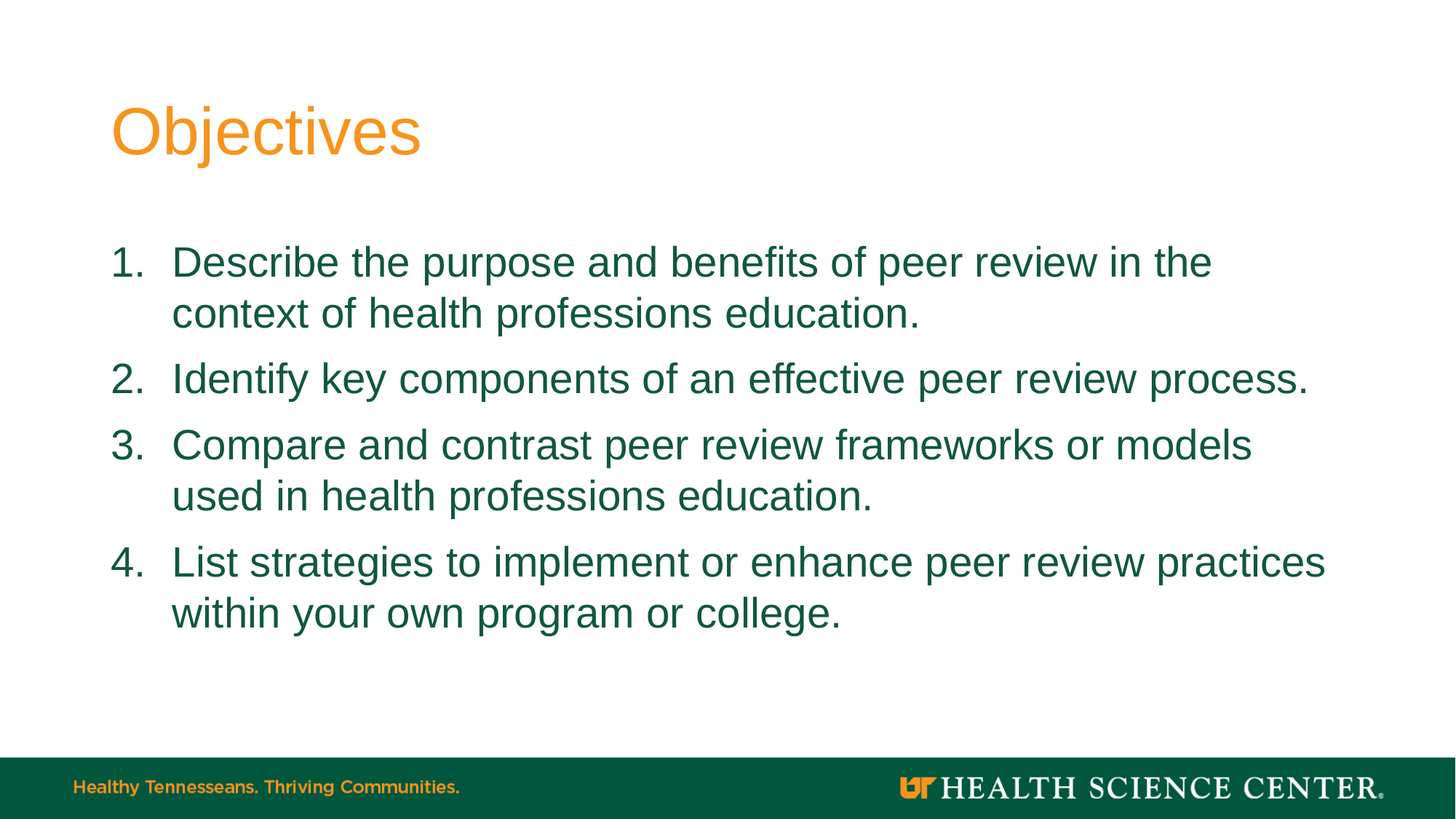

# Objectives
Describe the purpose and benefits of peer review in the context of health professions education.
Identify key components of an effective peer review process.
Compare and contrast peer review frameworks or models used in health professions education.
List strategies to implement or enhance peer review practices within your own program or college.